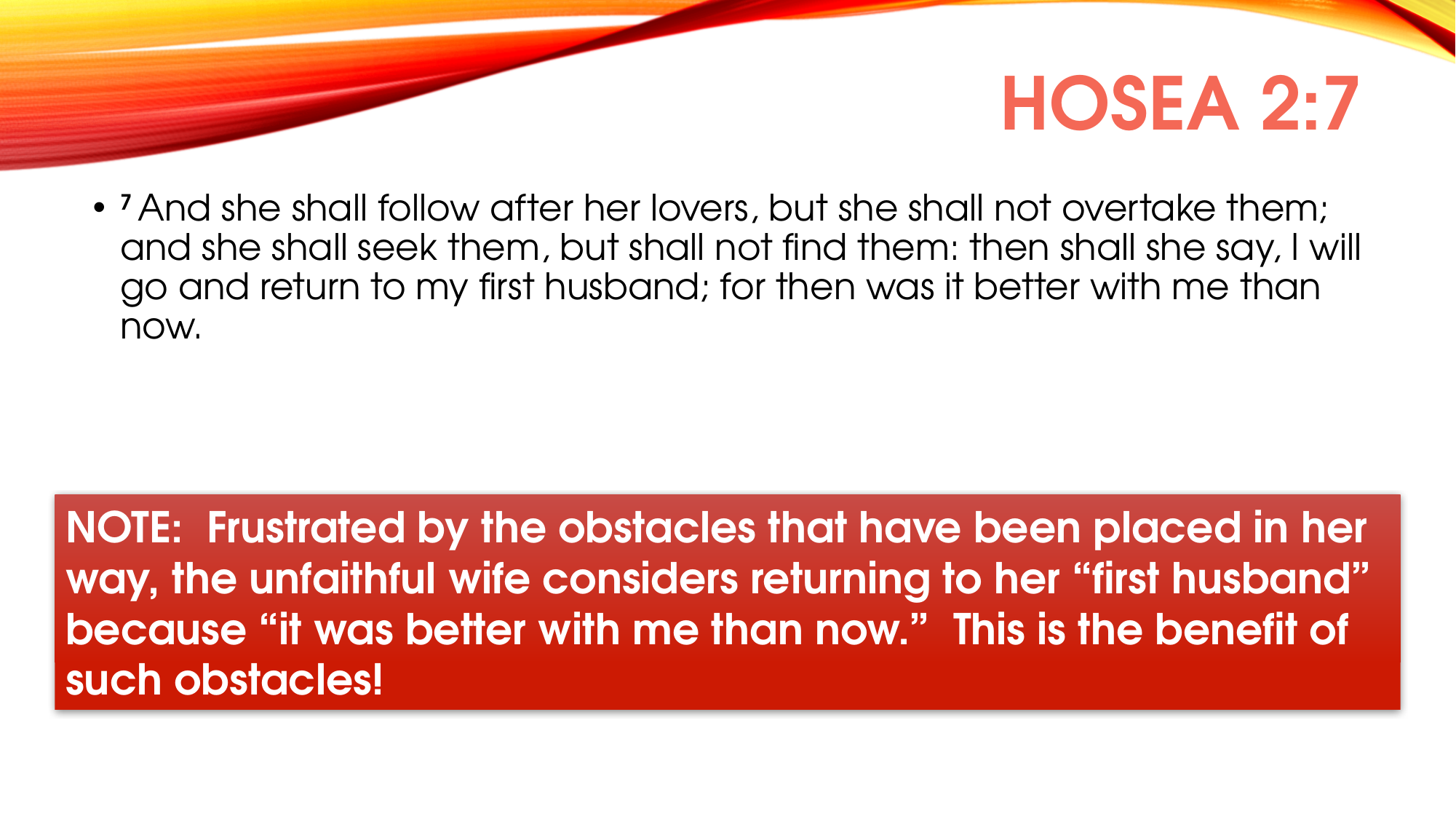

# Hosea 2:7
7 And she shall follow after her lovers, but she shall not overtake them; and she shall seek them, but shall not find them: then shall she say, I will go and return to my first husband; for then was it better with me than now.
NOTE:  Frustrated by the obstacles that have been placed in her way, the unfaithful wife considers returning to her “first husband” because “it was better with me than now.”  This is the benefit of such obstacles!